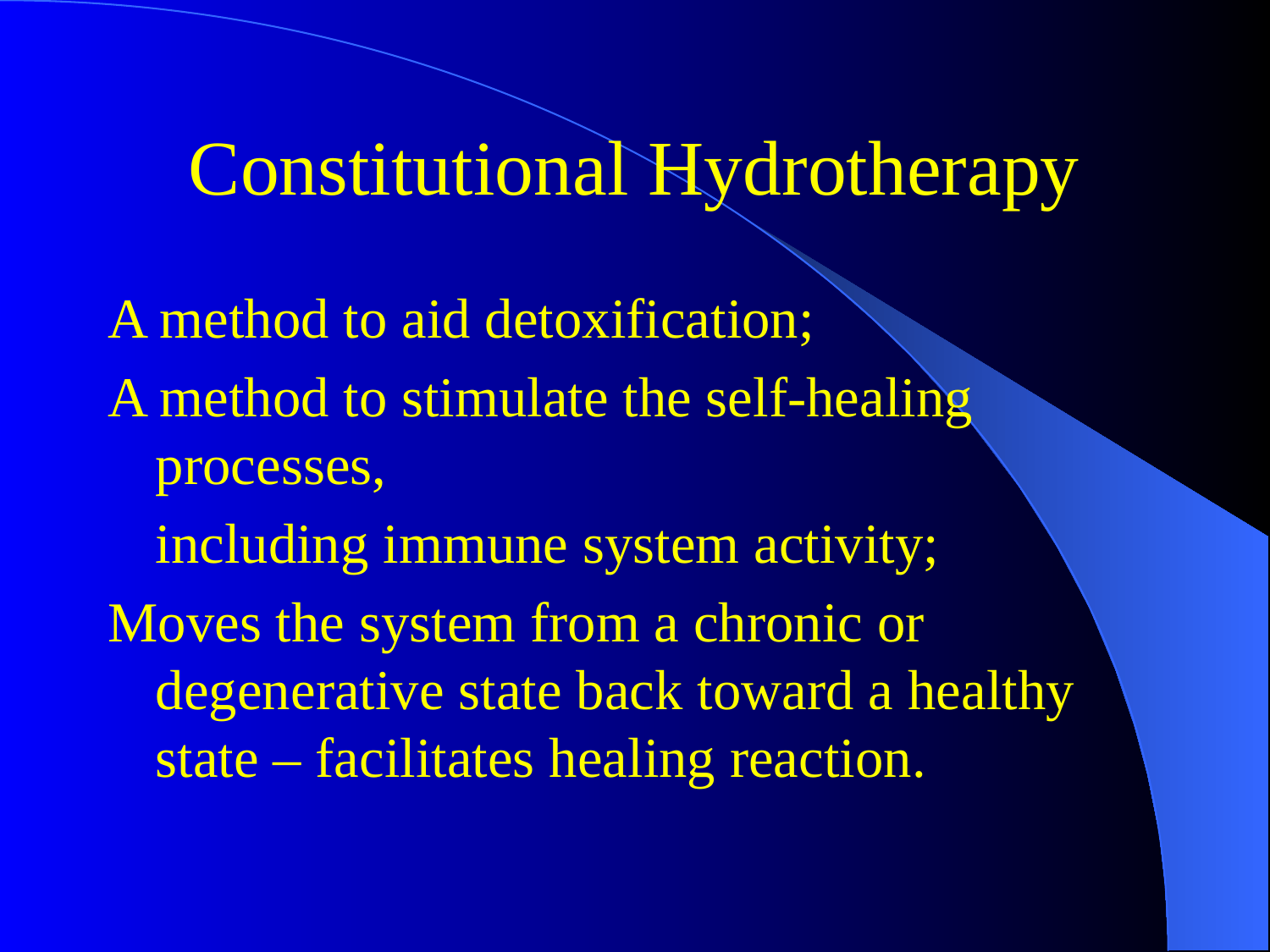

# Constitutional Hydrotherapy
A method to aid detoxification;
A method to stimulate the self-healing processes,
	including immune system activity;
Moves the system from a chronic or degenerative state back toward a healthy state – facilitates healing reaction.